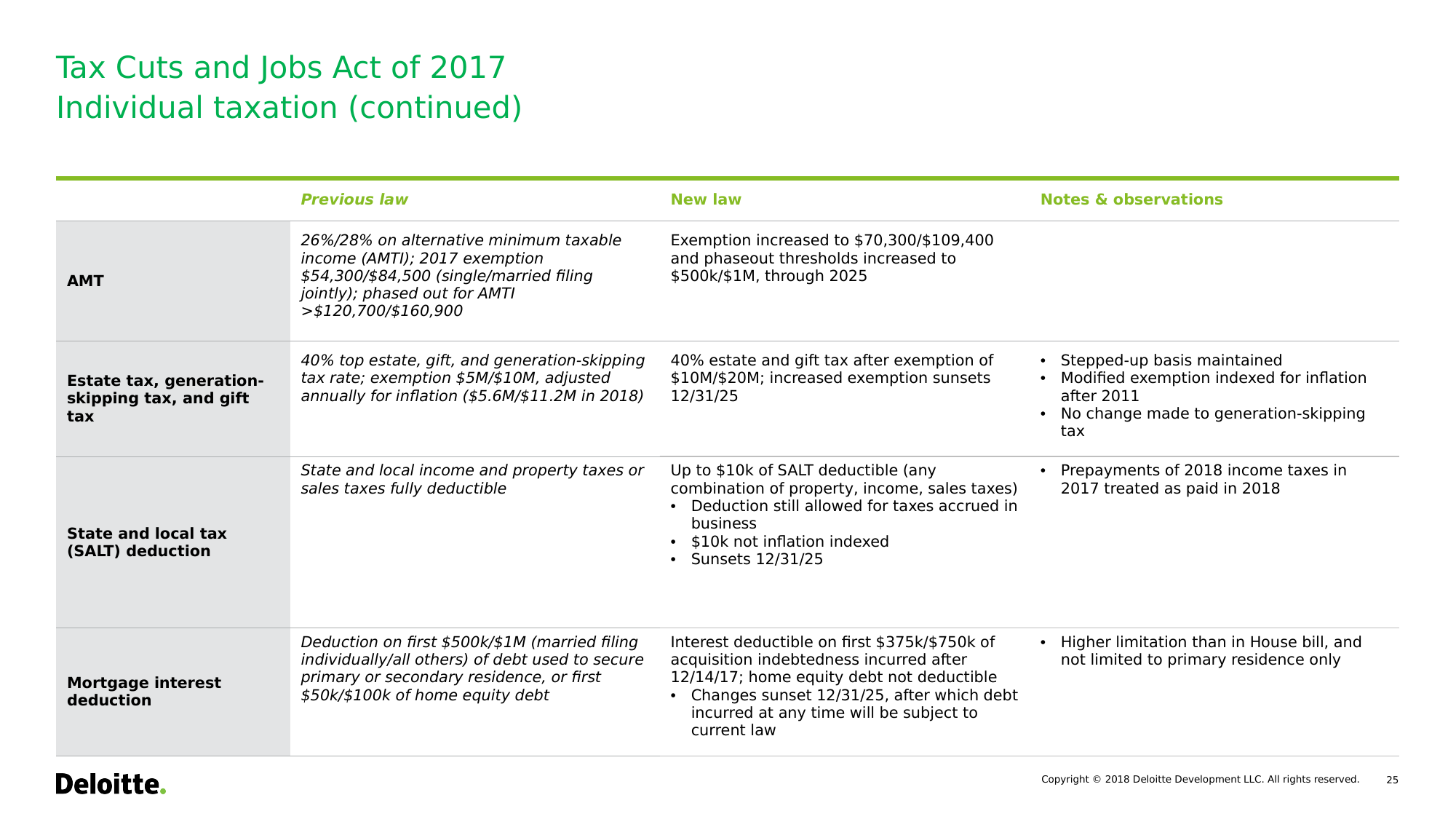

# Tax Cuts and Jobs Act of 2017
Individual taxation (continued)
|  | Previous law | New law | Notes & observations |
| --- | --- | --- | --- |
| AMT | 26%/28% on alternative minimum taxable income (AMTI); 2017 exemption $54,300/$84,500 (single/married filing jointly); phased out for AMTI >$120,700/$160,900 | Exemption increased to $70,300/$109,400 and phaseout thresholds increased to $500k/$1M, through 2025 |  |
| Estate tax, generation-skipping tax, and gift tax | 40% top estate, gift, and generation-skipping tax rate; exemption $5M/$10M, adjusted annually for inflation ($5.6M/$11.2M in 2018) | 40% estate and gift tax after exemption of $10M/$20M; increased exemption sunsets 12/31/25 | Stepped-up basis maintained Modified exemption indexed for inflation after 2011 No change made to generation-skipping tax |
| State and local tax (SALT) deduction | State and local income and property taxes or sales taxes fully deductible | Up to $10k of SALT deductible (any combination of property, income, sales taxes) Deduction still allowed for taxes accrued in business $10k not inflation indexed Sunsets 12/31/25 | Prepayments of 2018 income taxes in 2017 treated as paid in 2018 |
| Mortgage interest deduction | Deduction on first $500k/$1M (married filing individually/all others) of debt used to secure primary or secondary residence, or first $50k/$100k of home equity debt | Interest deductible on first $375k/$750k of acquisition indebtedness incurred after 12/14/17; home equity debt not deductible Changes sunset 12/31/25, after which debt incurred at any time will be subject to current law | Higher limitation than in House bill, and not limited to primary residence only |